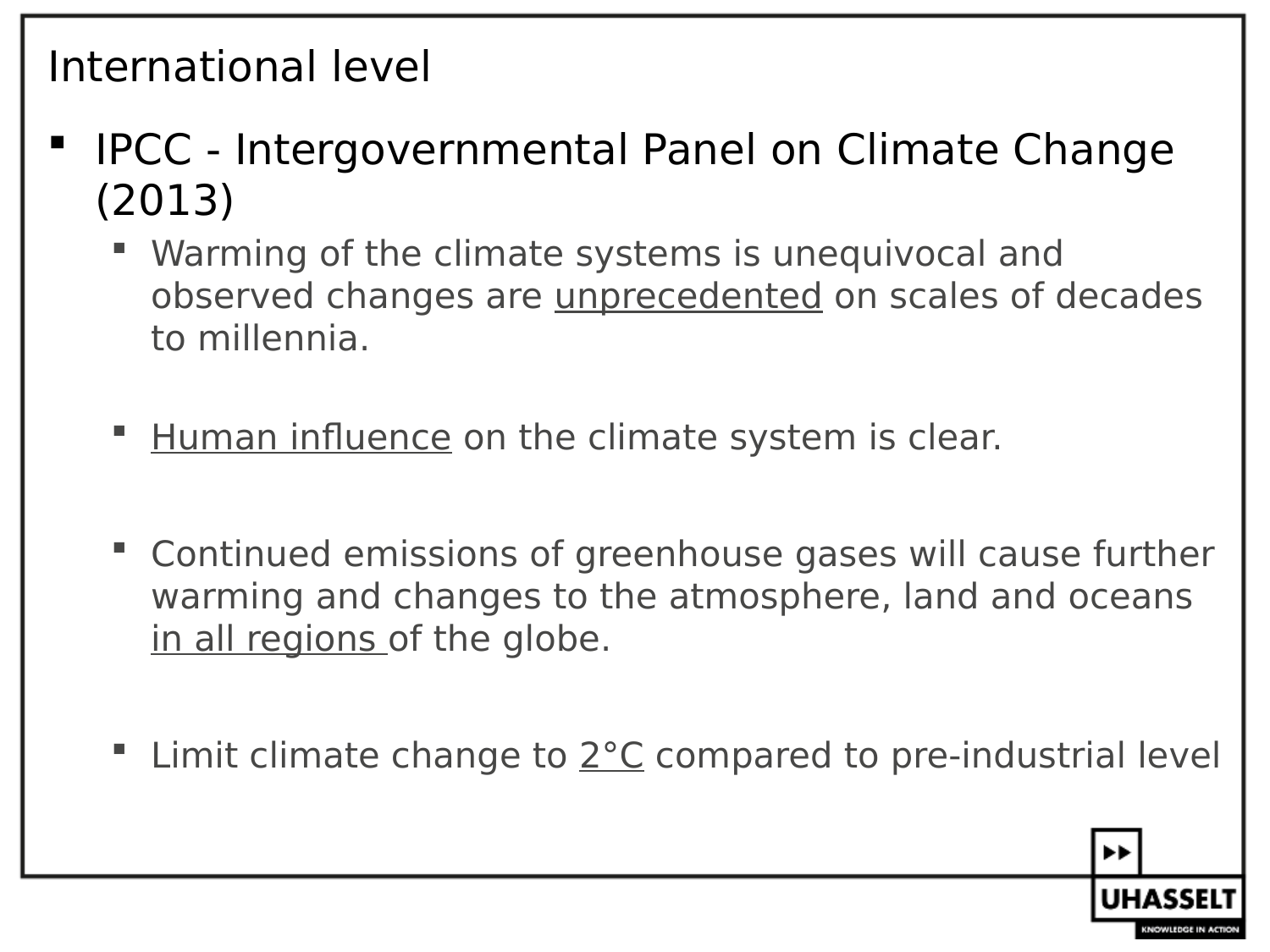

# International level
IPCC - Intergovernmental Panel on Climate Change (2013)
Warming of the climate systems is unequivocal and observed changes are unprecedented on scales of decades to millennia.

Human influence on the climate system is clear.

Continued emissions of greenhouse gases will cause further warming and changes to the atmosphere, land and oceans in all regions of the globe.

Limit climate change to 2°C compared to pre-industrial level